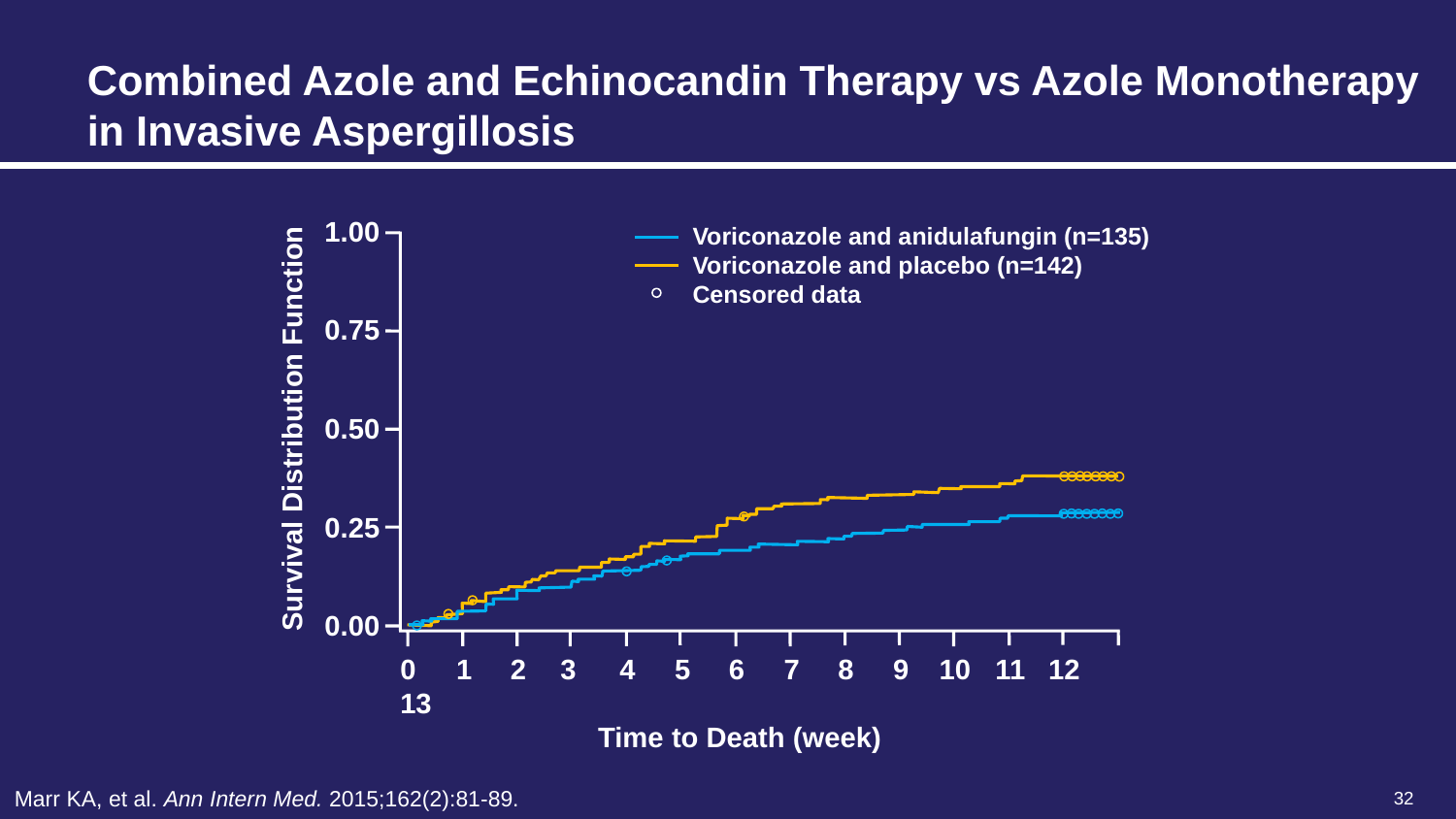

# Combined Azole and Echinocandin Therapy vs Azole Monotherapy in Invasive Aspergillosis
1.00
0.75
0.50
0.25
0.00
Voriconazole and anidulafungin (n=135)
Voriconazole and placebo (n=142)
Censored data

Survival Distribution Function

0	1	2	 3	4	5	6	7	8	9	10	11	12	13
Time to Death (week)
32
Marr KA, et al. Ann Intern Med. 2015;162(2):81-89.